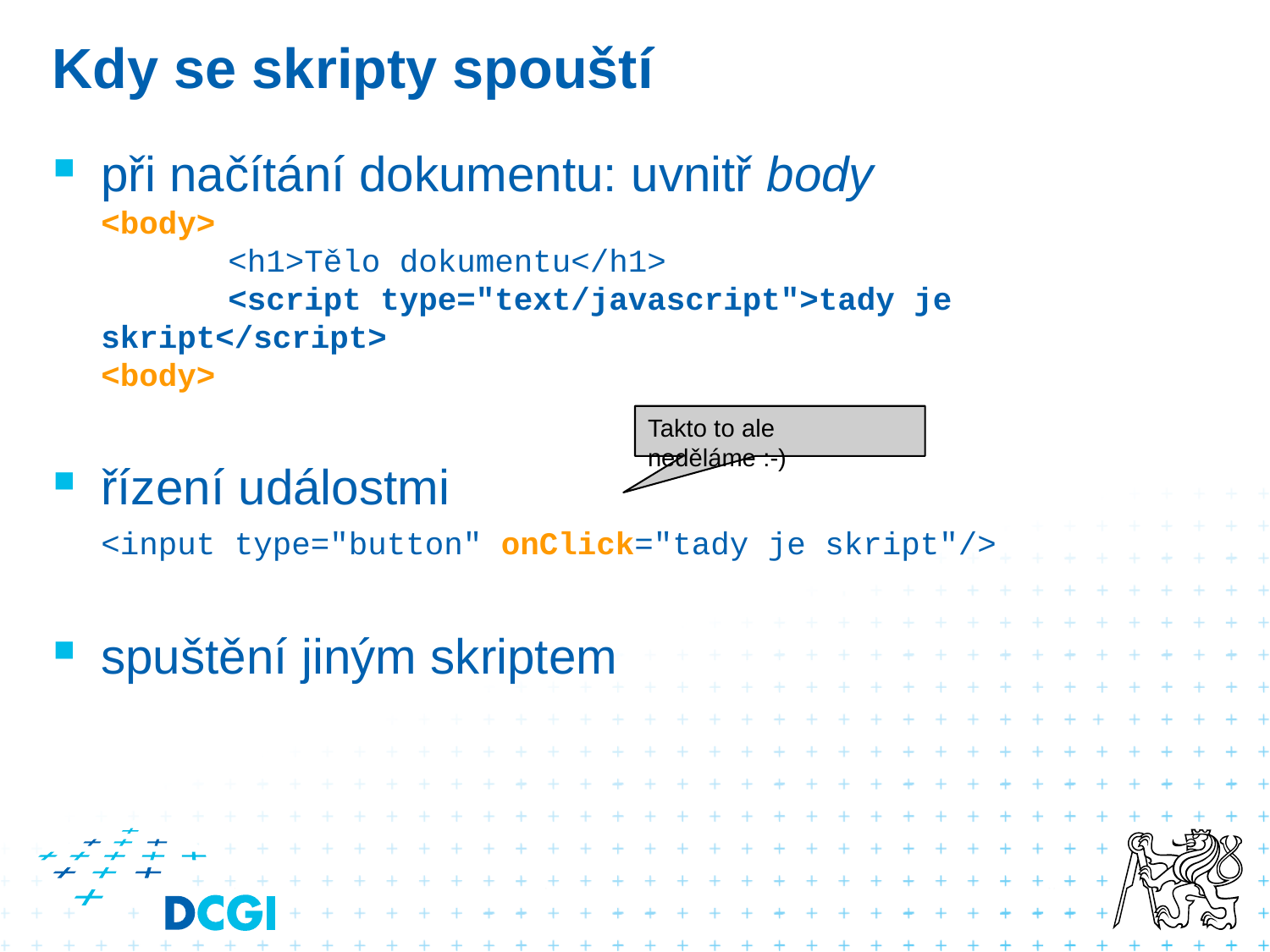

# Kdy se skripty spouští
při načítání dokumentu: uvnitř body
	<body>
		<h1>Tělo dokumentu</h1>
		<script type="text/javascript">tady je skript</script>
	<body>

řízení událostmi
	<input type="button" onClick="tady je skript"/>

spuštění jiným skriptem
Takto to ale neděláme :-)